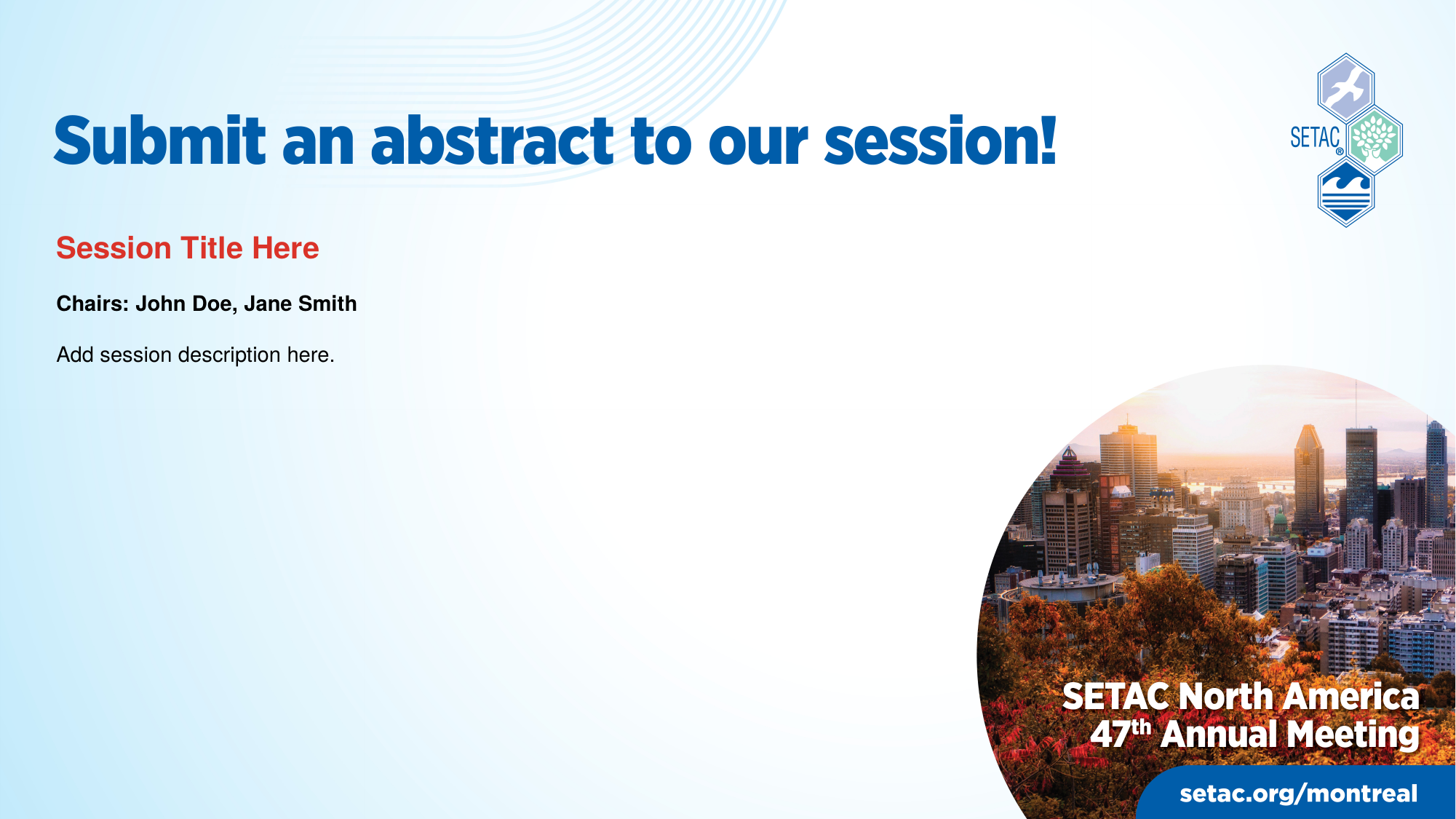

Session Title Here

Chairs: John Doe, Jane Smith

Add session description here.